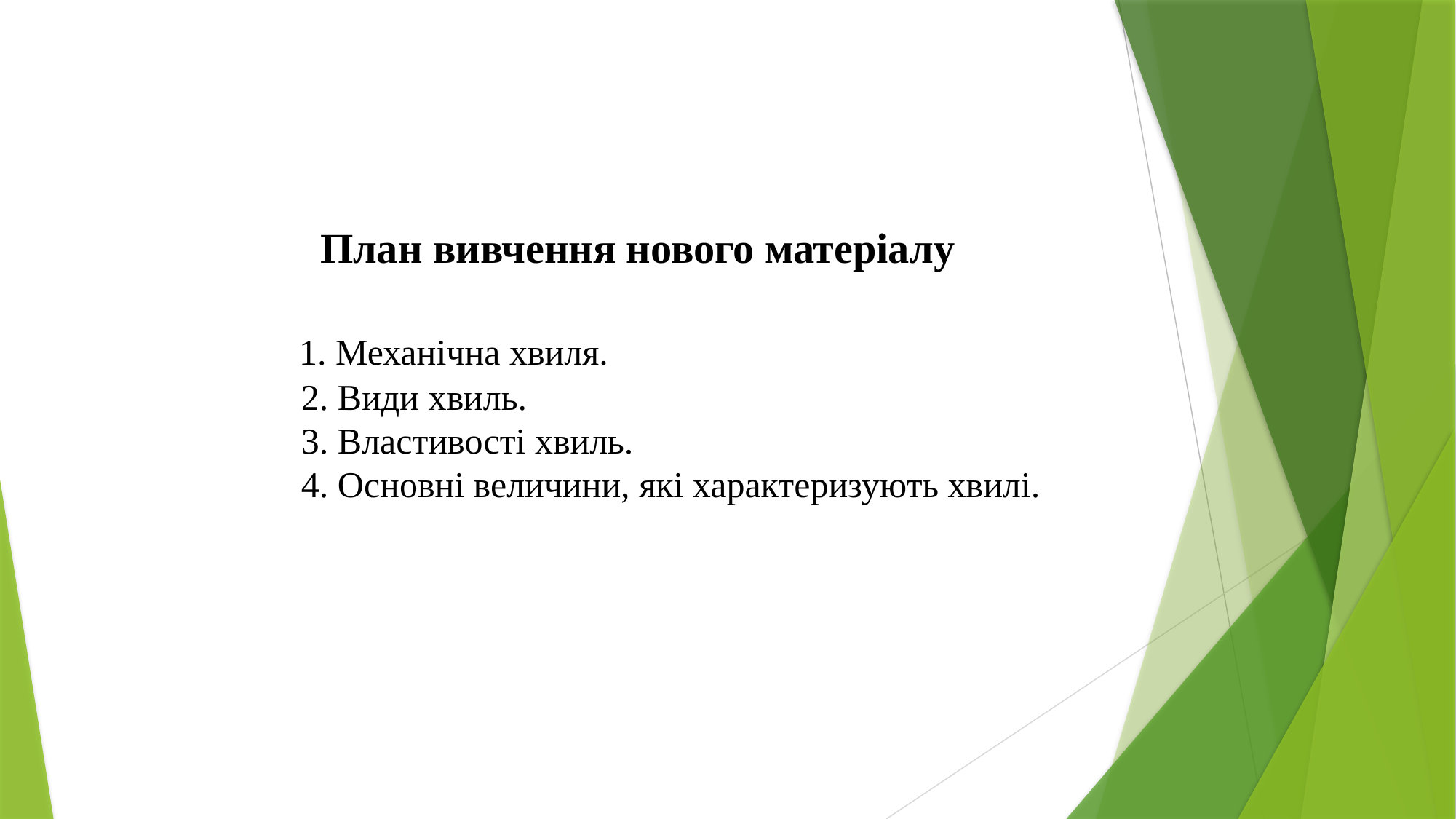

План вивчення нового матеріалу

           1. Механічна хвиля.
             2. Види хвиль.
             3. Властивості хвиль.
             4. Основні величини, які характеризують хвилі.